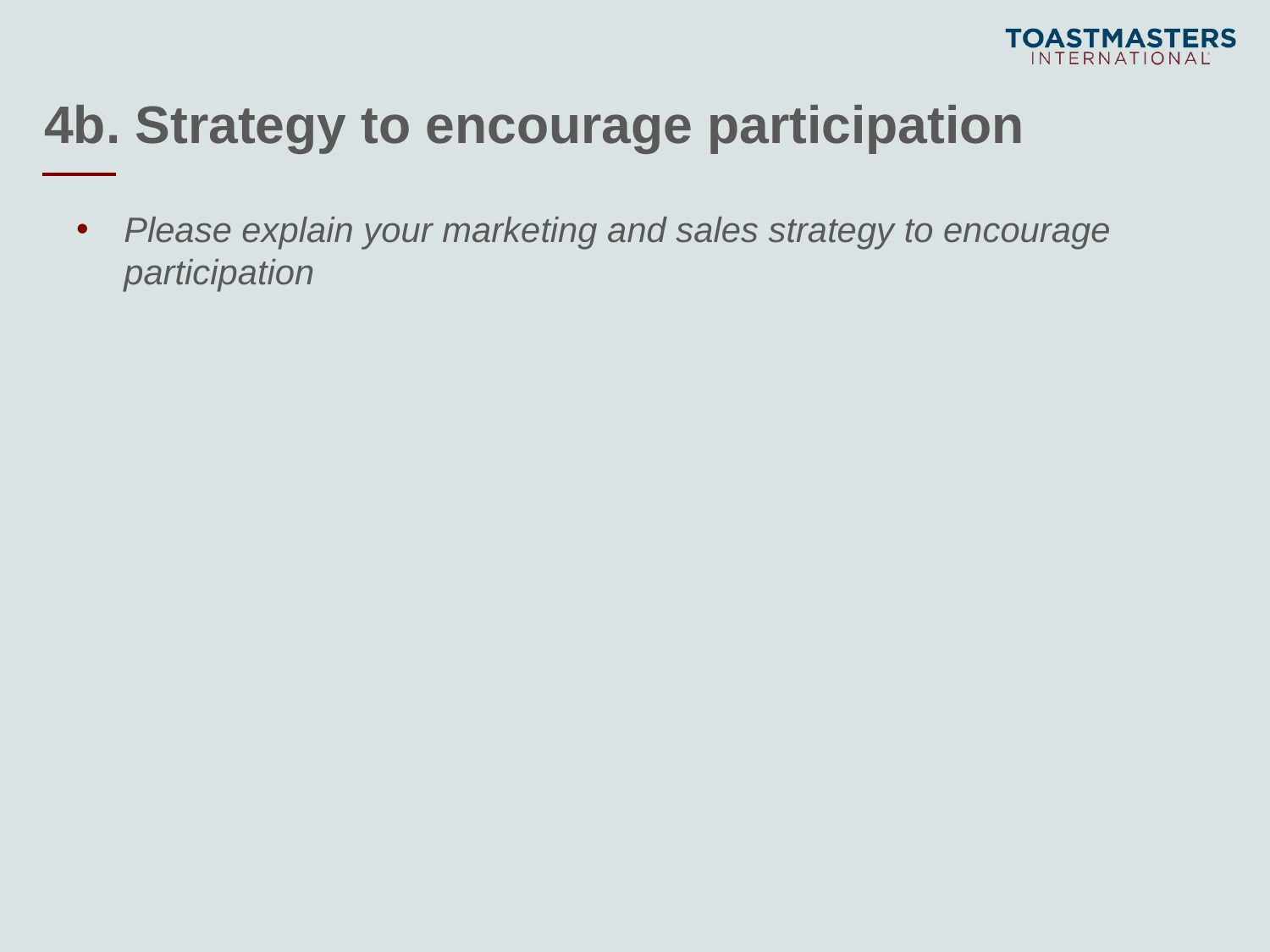

# 4b. Strategy to encourage participation
Please explain your marketing and sales strategy to encourage participation